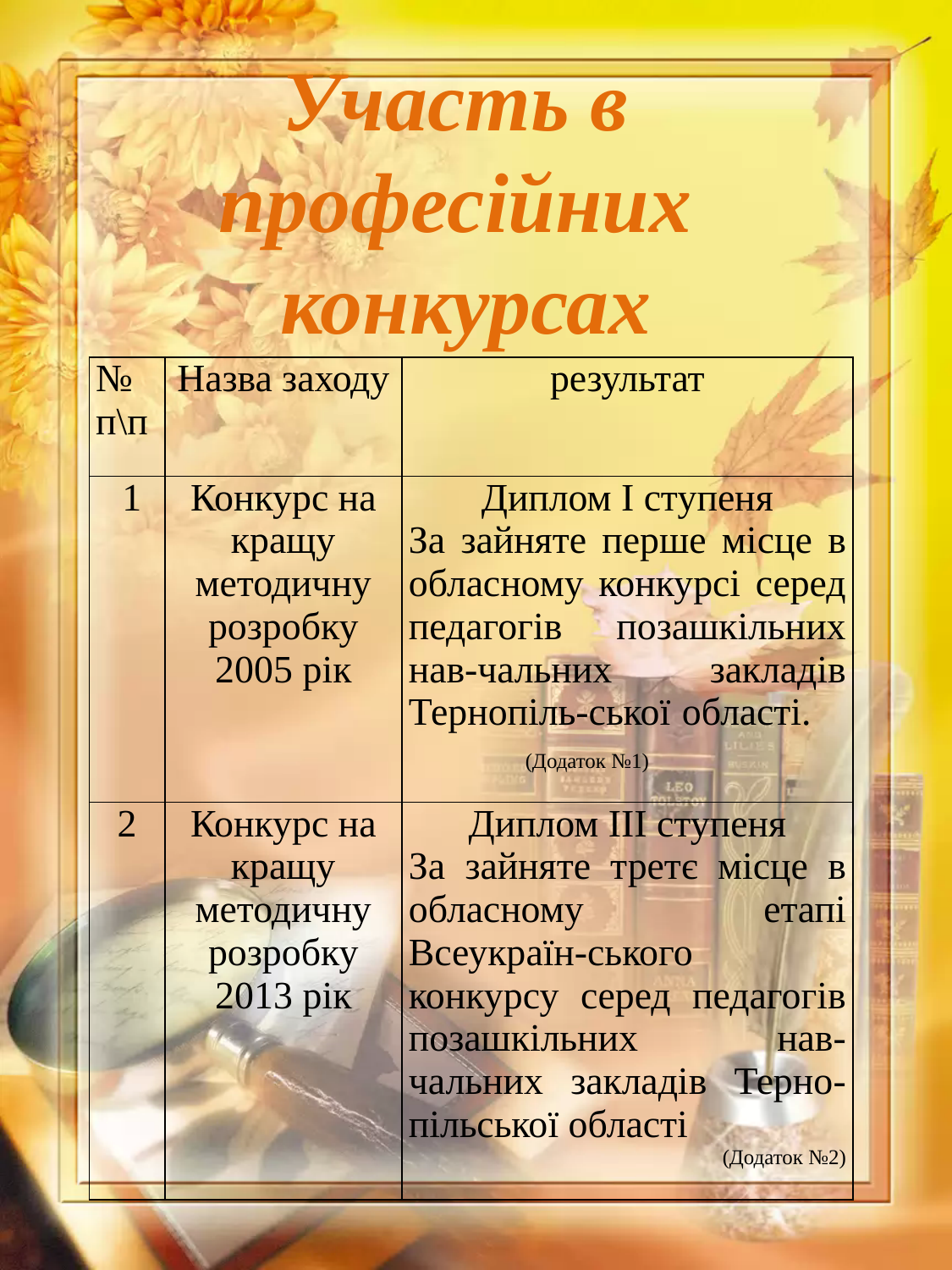

Участь в
професійних
конкурсах
| № п\п | Назва заходу | результат |
| --- | --- | --- |
| 1 | Конкурс на кращу методичну розробку 2005 рік | Диплом І ступеня За зайняте перше місце в обласному конкурсі серед педагогів позашкільних нав-чальних закладів Тернопіль-ської області. (Додаток №1) |
| 2 | Конкурс на кращу методичну розробку 2013 рік | Диплом ІІІ ступеня За зайняте третє місце в обласному етапі Всеукраїн-ського конкурсу серед педагогів позашкільних нав-чальних закладів Терно-пільської області (Додаток №2) |